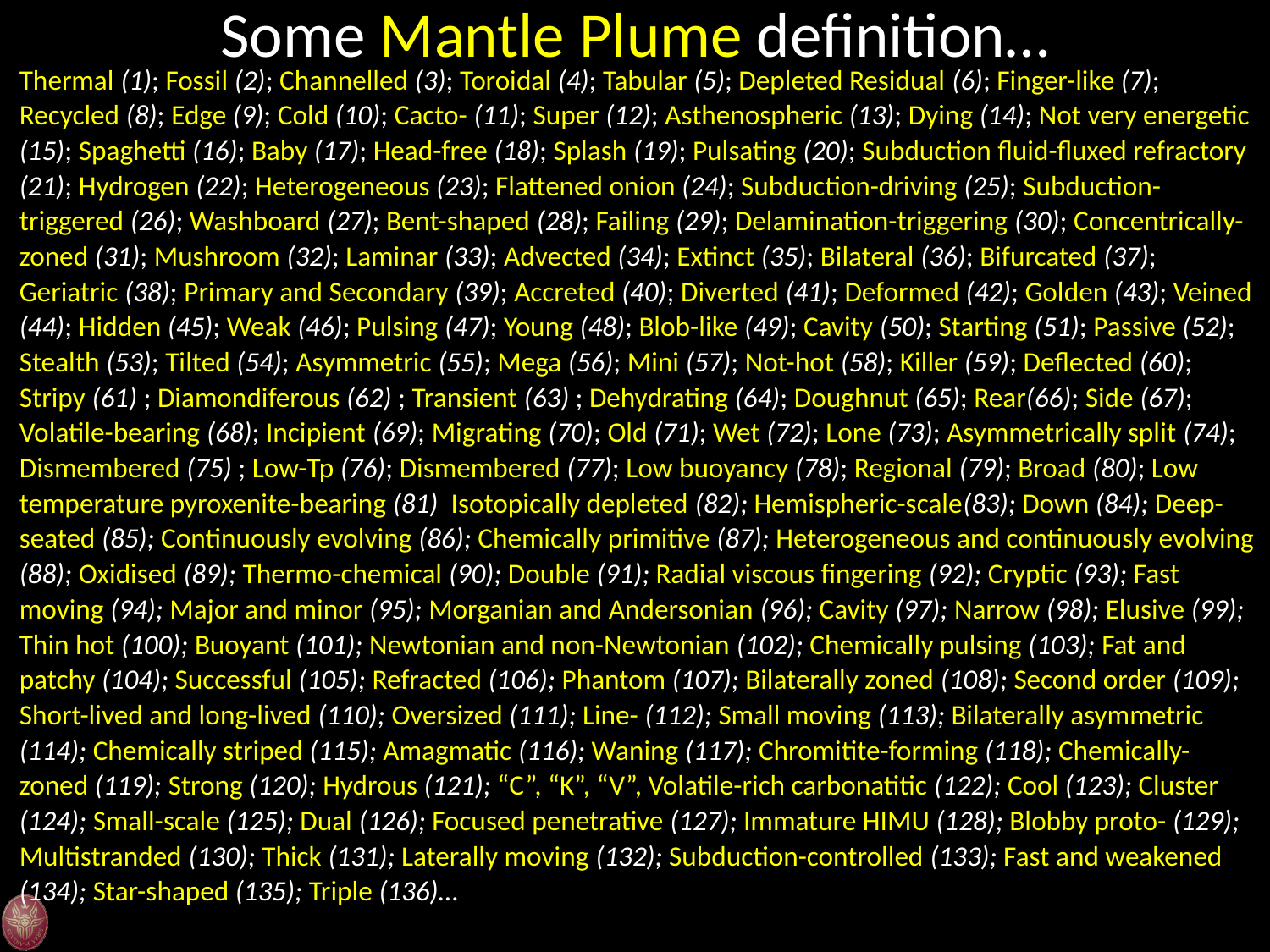

Some Mantle Plume definition…
Thermal (1); Fossil (2); Channelled (3); Toroidal (4); Tabular (5); Depleted Residual (6); Finger-like (7); Recycled (8); Edge (9); Cold (10); Cacto- (11); Super (12); Asthenospheric (13); Dying (14); Not very energetic (15); Spaghetti (16); Baby (17); Head-free (18); Splash (19); Pulsating (20); Subduction fluid-fluxed refractory (21); Hydrogen (22); Heterogeneous (23); Flattened onion (24); Subduction-driving (25); Subduction-triggered (26); Washboard (27); Bent-shaped (28); Failing (29); Delamination-triggering (30); Concentrically-zoned (31); Mushroom (32); Laminar (33); Advected (34); Extinct (35); Bilateral (36); Bifurcated (37); Geriatric (38); Primary and Secondary (39); Accreted (40); Diverted (41); Deformed (42); Golden (43); Veined (44); Hidden (45); Weak (46); Pulsing (47); Young (48); Blob-like (49); Cavity (50); Starting (51); Passive (52); Stealth (53); Tilted (54); Asymmetric (55); Mega (56); Mini (57); Not-hot (58); Killer (59); Deflected (60);  Stripy (61) ; Diamondiferous (62) ; Transient (63) ; Dehydrating (64); Doughnut (65); Rear(66); Side (67); Volatile-bearing (68); Incipient (69); Migrating (70); Old (71); Wet (72); Lone (73); Asymmetrically split (74); Dismembered (75) ; Low-Tp (76); Dismembered (77); Low buoyancy (78); Regional (79); Broad (80); Low temperature pyroxenite-bearing (81)  Isotopically depleted (82); Hemispheric-scale(83); Down (84); Deep-seated (85); Continuously evolving (86); Chemically primitive (87); Heterogeneous and continuously evolving (88); Oxidised (89); Thermo-chemical (90); Double (91); Radial viscous fingering (92); Cryptic (93); Fast moving (94); Major and minor (95); Morganian and Andersonian (96); Cavity (97); Narrow (98); Elusive (99); Thin hot (100); Buoyant (101); Newtonian and non-Newtonian (102); Chemically pulsing (103); Fat and patchy (104); Successful (105); Refracted (106); Phantom (107); Bilaterally zoned (108); Second order (109); Short-lived and long-lived (110); Oversized (111); Line- (112); Small moving (113); Bilaterally asymmetric (114); Chemically striped (115); Amagmatic (116); Waning (117); Chromitite-forming (118); Chemically-zoned (119); Strong (120); Hydrous (121); “C”, “K”, “V”, Volatile-rich carbonatitic (122); Cool (123); Cluster (124); Small-scale (125); Dual (126); Focused penetrative (127); Immature HIMU (128); Blobby proto- (129); Multistranded (130); Thick (131); Laterally moving (132); Subduction-controlled (133); Fast and weakened (134); Star-shaped (135); Triple (136)…